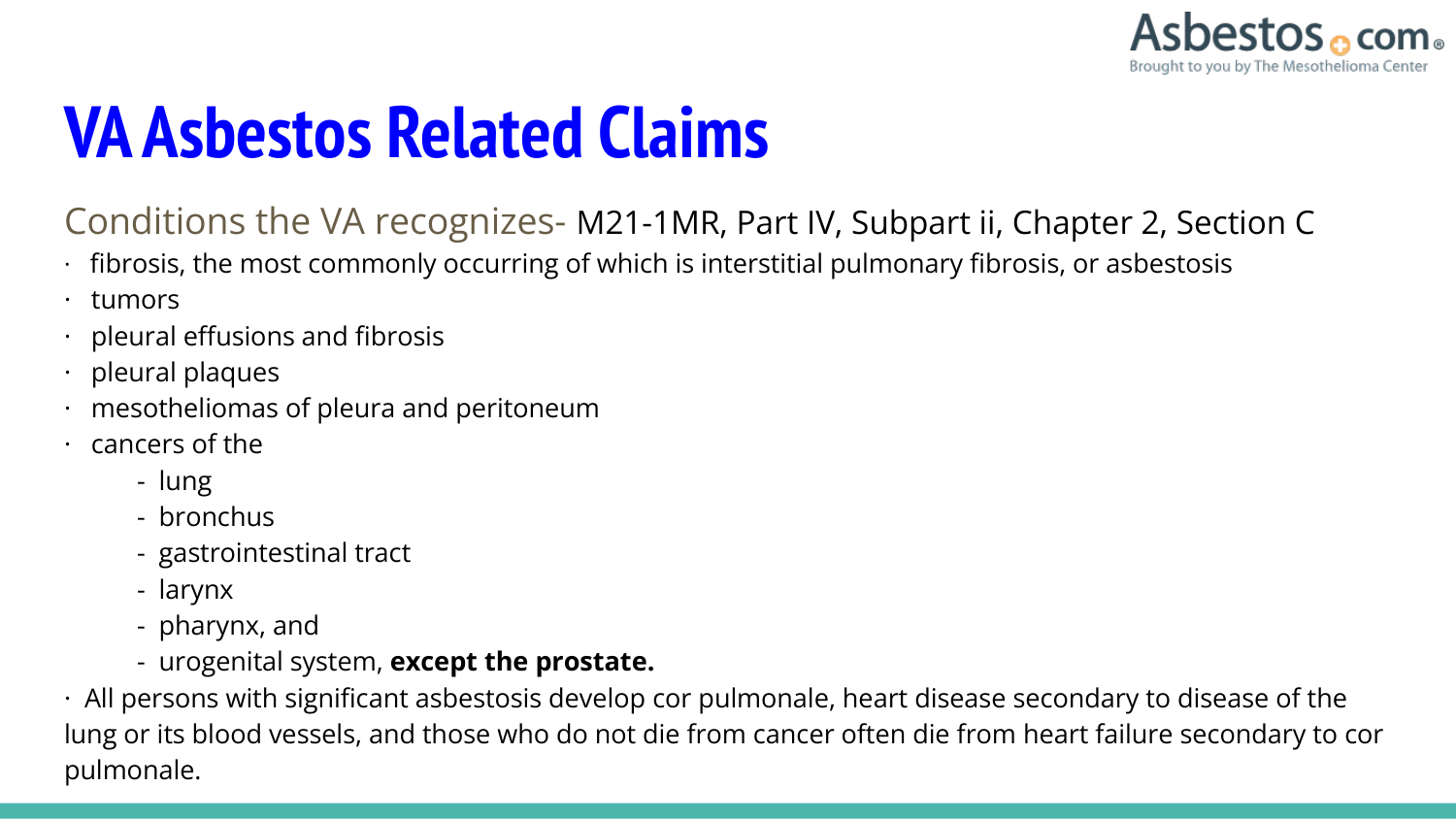

# VA Asbestos Related Claims
Conditions the VA recognizes- M21-1MR, Part IV, Subpart ii, Chapter 2, Section C
·   fibrosis, the most commonly occurring of which is interstitial pulmonary fibrosis, or asbestosis
·   tumors
·   pleural effusions and fibrosis
·   pleural plaques
·   mesotheliomas of pleura and peritoneum
·   cancers of the
-  lung
-  bronchus
-  gastrointestinal tract
-  larynx
-  pharynx, and
-  urogenital system, except the prostate.
·  All persons with significant asbestosis develop cor pulmonale, heart disease secondary to disease of the lung or its blood vessels, and those who do not die from cancer often die from heart failure secondary to cor pulmonale.